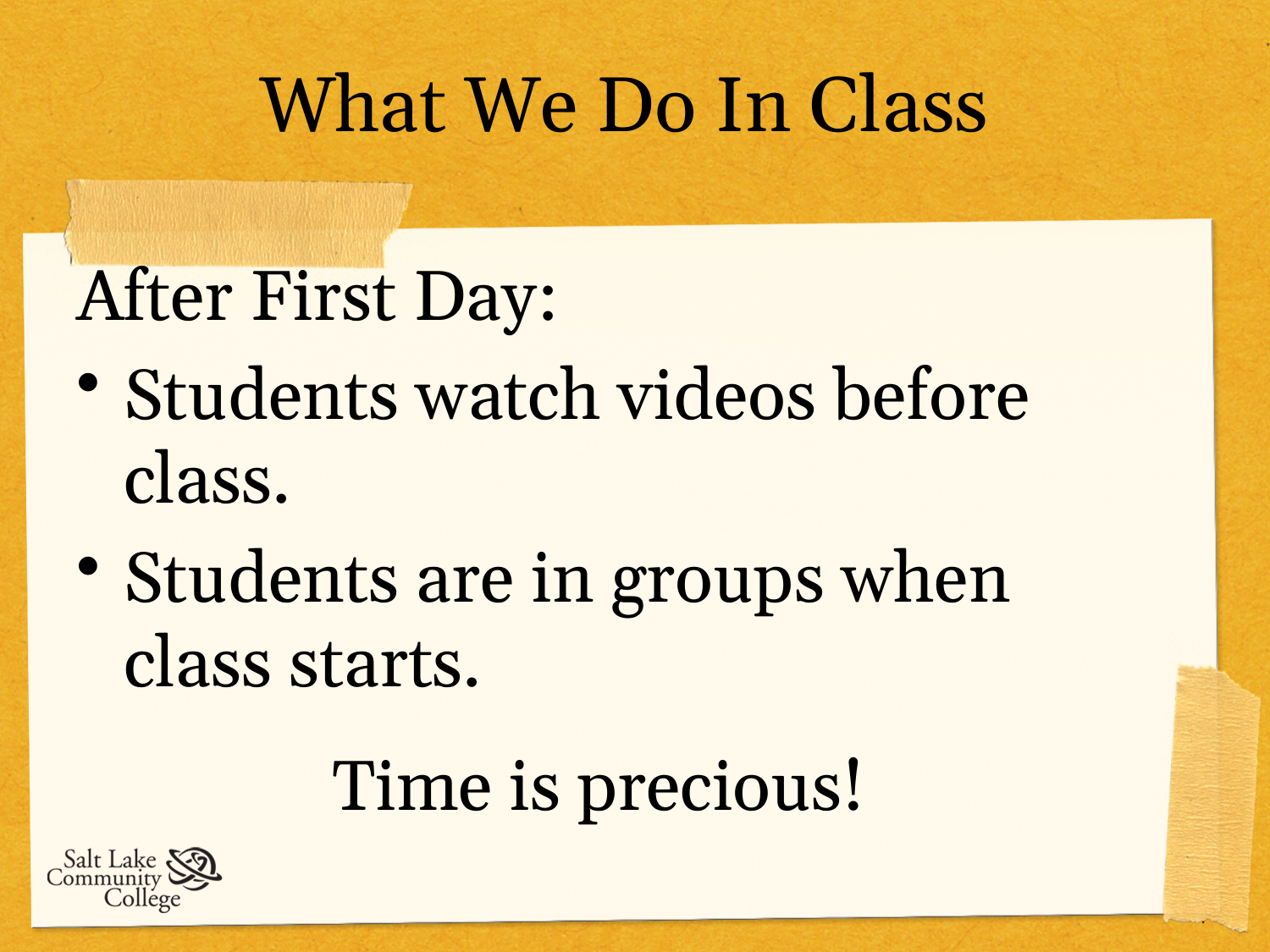

# What We Do In Class
After First Day:
Students watch videos before class.
Students are in groups when class starts.

Time is precious!